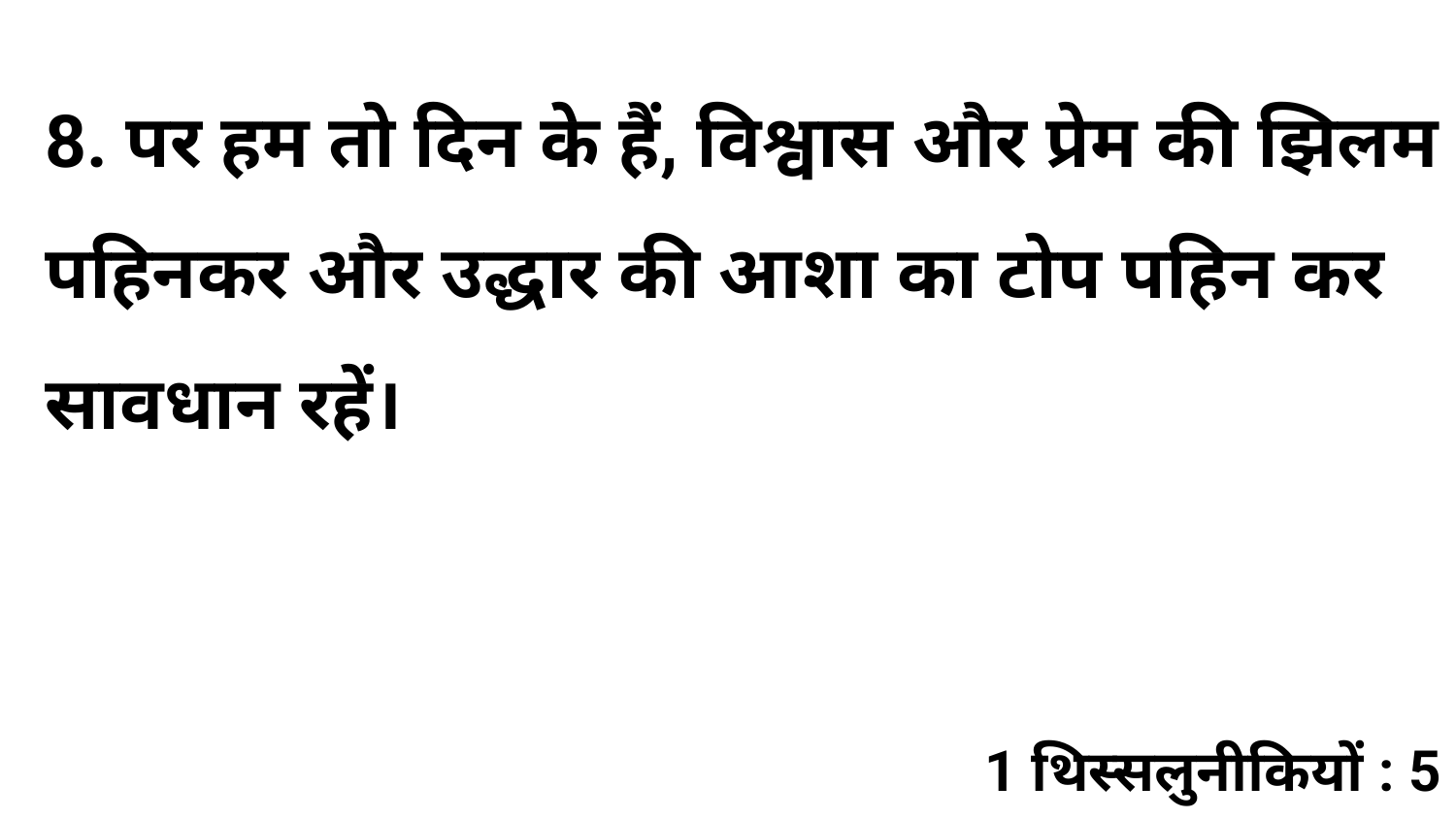

8. पर हम तो दिन के हैं, विश्वास और प्रेम की झिलम पहिनकर और उद्धार की आशा का टोप पहिन कर सावधान रहें।
1 थिस्सलुनीकियों : 5